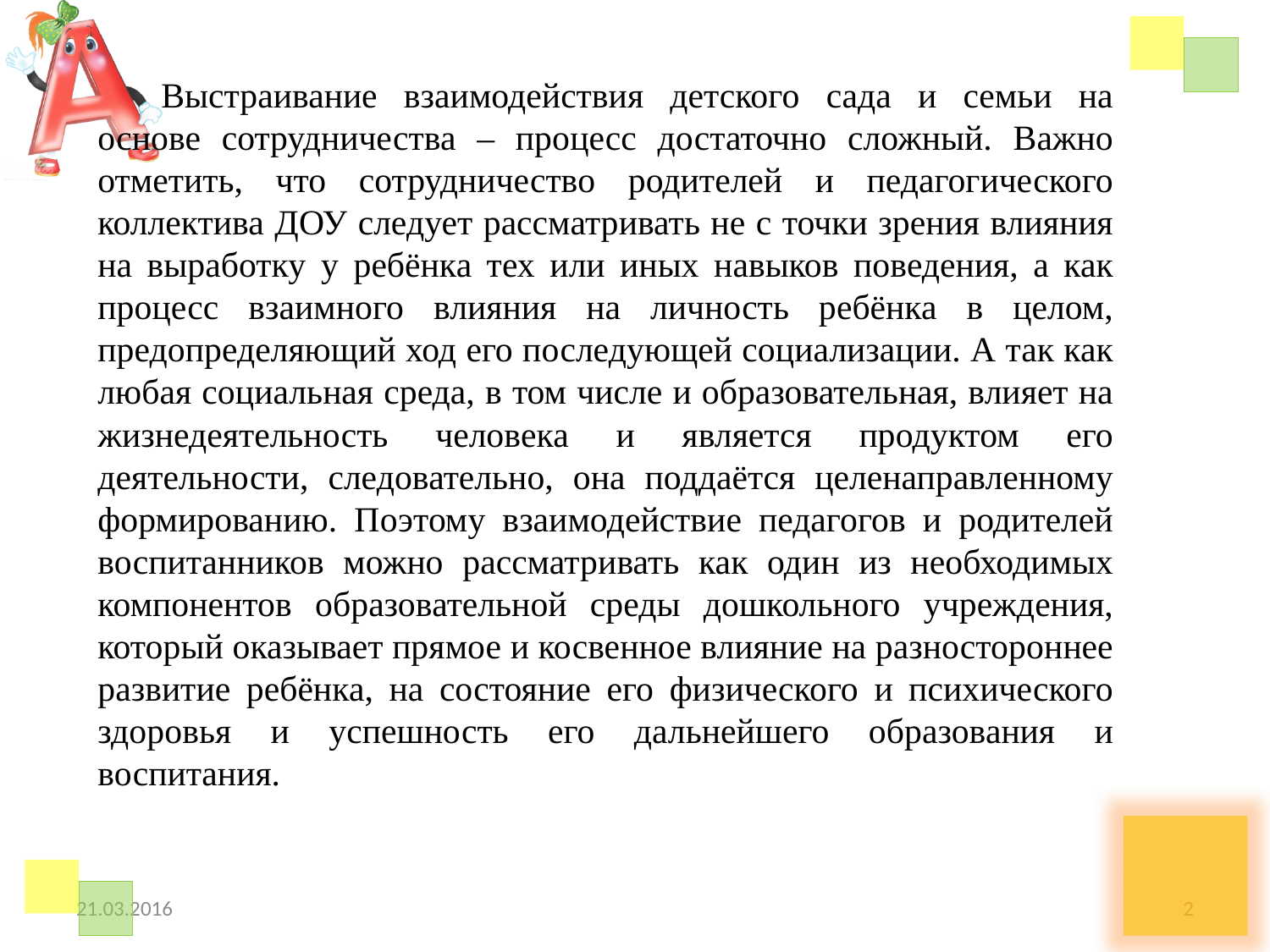

Выстраивание взаимодействия детского сада и семьи на основе сотрудничества – процесс достаточно сложный. Важно отметить, что сотрудничество родителей и педагогического коллектива ДОУ следует рассматривать не с точки зрения влияния на выработку у ребёнка тех или иных навыков поведения, а как процесс взаимного влияния на личность ребёнка в целом, предопределяющий ход его последующей социализации. А так как любая социальная среда, в том числе и образовательная, влияет на жизнедеятельность человека и является продуктом его деятельности, следовательно, она поддаётся целенаправленному формированию. Поэтому взаимодействие педагогов и родителей воспитанников можно рассматривать как один из необходимых компонентов образовательной среды дошкольного учреждения, который оказывает прямое и косвенное влияние на разностороннее развитие ребёнка, на состояние его физического и психического здоровья и успешность его дальнейшего образования и воспитания.